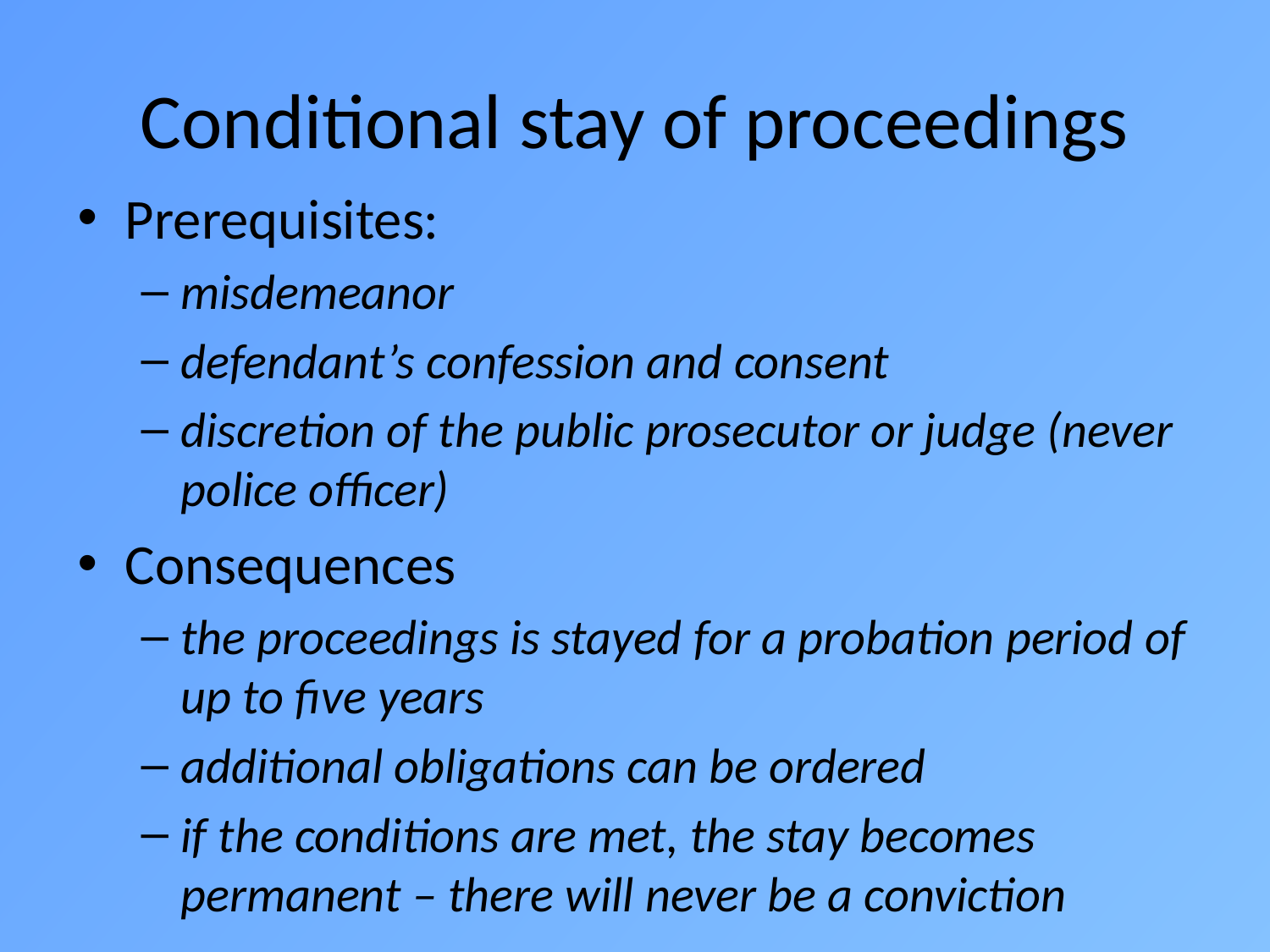

# Conditional stay of proceedings
Prerequisites:
misdemeanor
defendant’s confession and consent
discretion of the public prosecutor or judge (never police officer)
Consequences
the proceedings is stayed for a probation period of up to five years
additional obligations can be ordered
if the conditions are met, the stay becomes permanent – there will never be a conviction